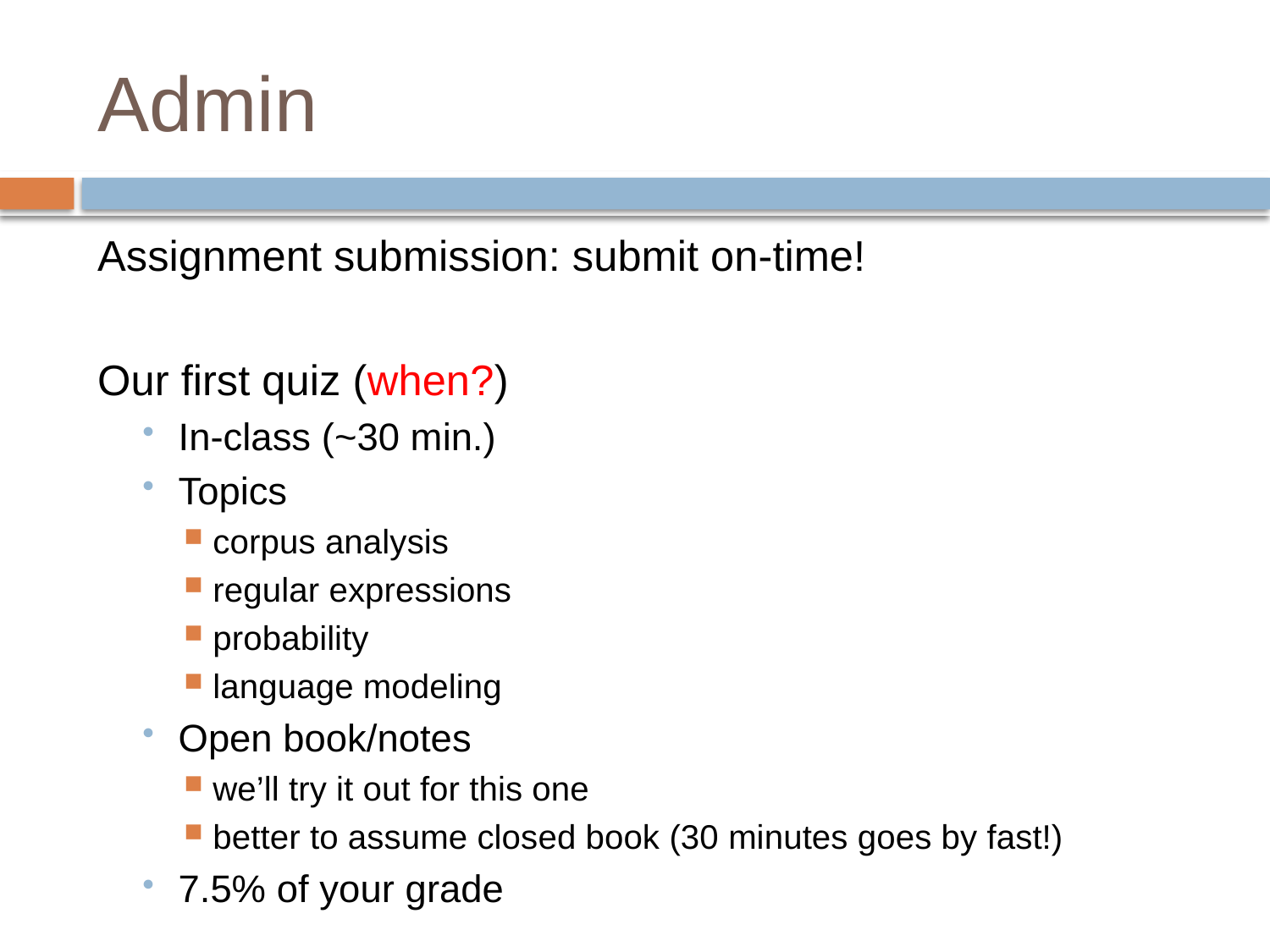

# Admin
Assignment submission: submit on-time!

Our first quiz (when?)
In-class (~30 min.)
Topics
corpus analysis
regular expressions
probability
language modeling
Open book/notes
we’ll try it out for this one
better to assume closed book (30 minutes goes by fast!)
7.5% of your grade